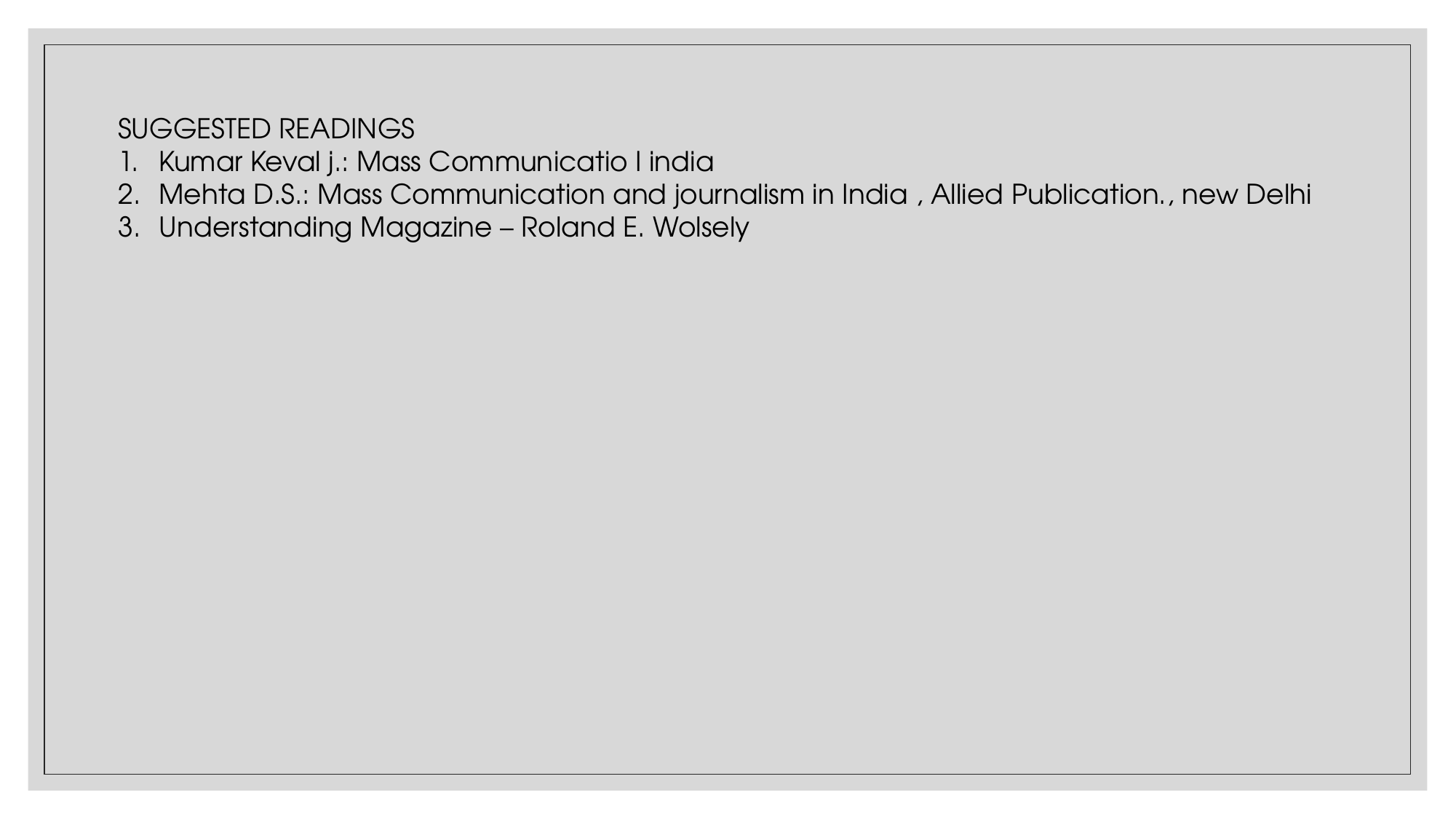

SUGGESTED READINGS
Kumar Keval j.: Mass Communicatio I india
Mehta D.S.: Mass Communication and journalism in India , Allied Publication., new Delhi
Understanding Magazine – Roland E. Wolsely